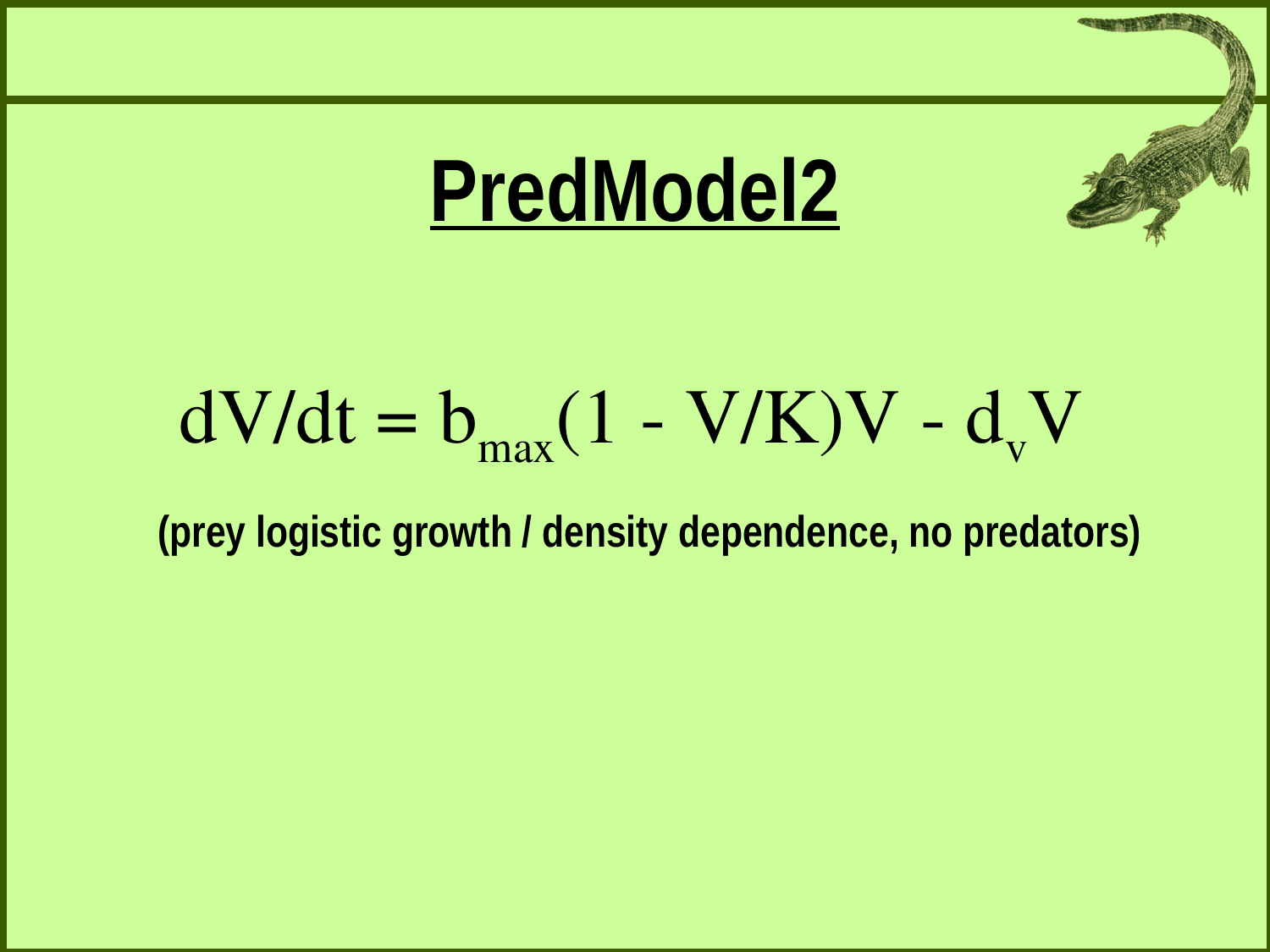

PredModel2
dV/dt = bmax(1 - V/K)V - dvV
(prey logistic growth / density dependence, no predators)